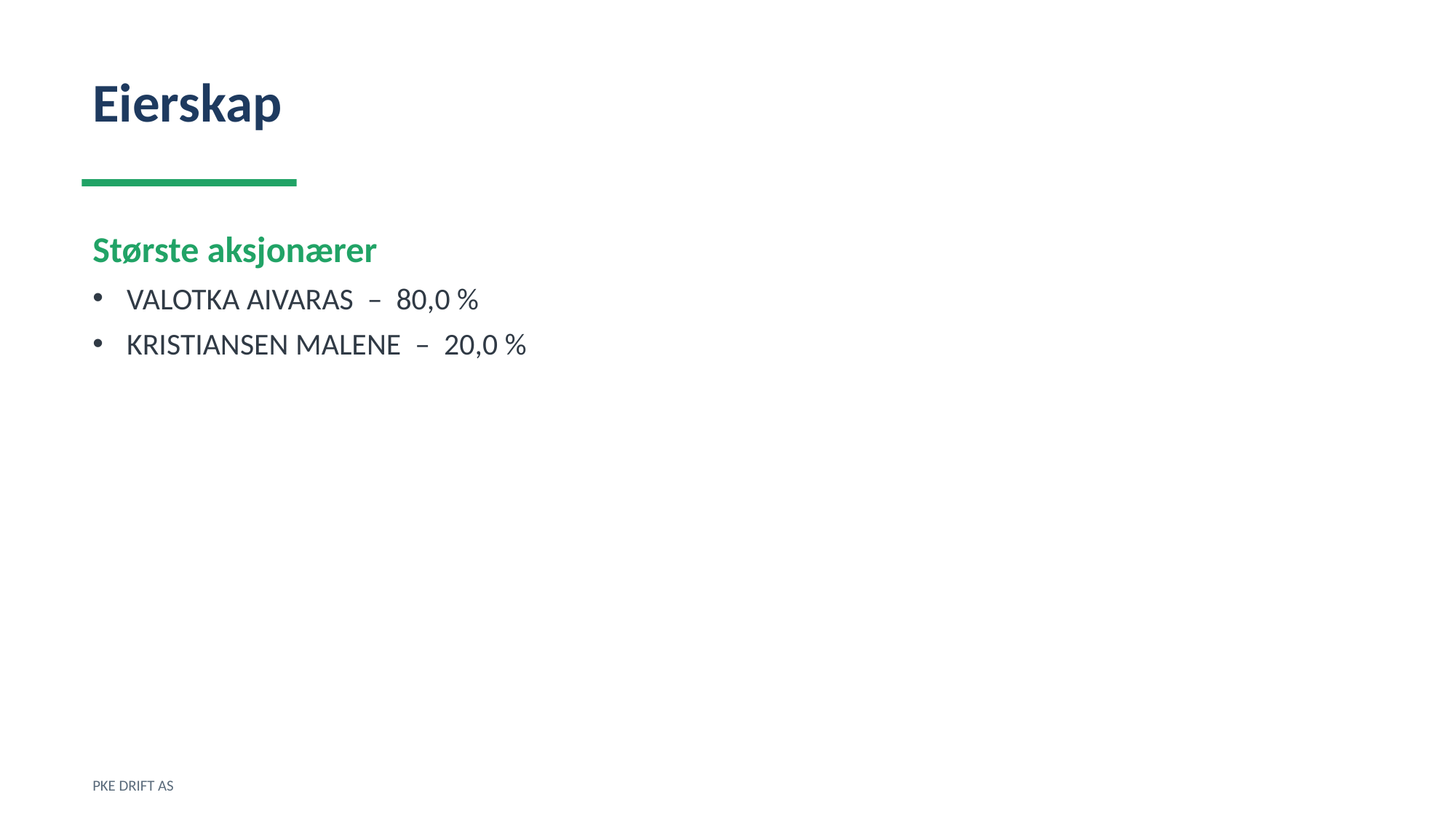

Eierskap

Største aksjonærer
VALOTKA AIVARAS  –  80,0 %
KRISTIANSEN MALENE  –  20,0 %
PKE DRIFT AS